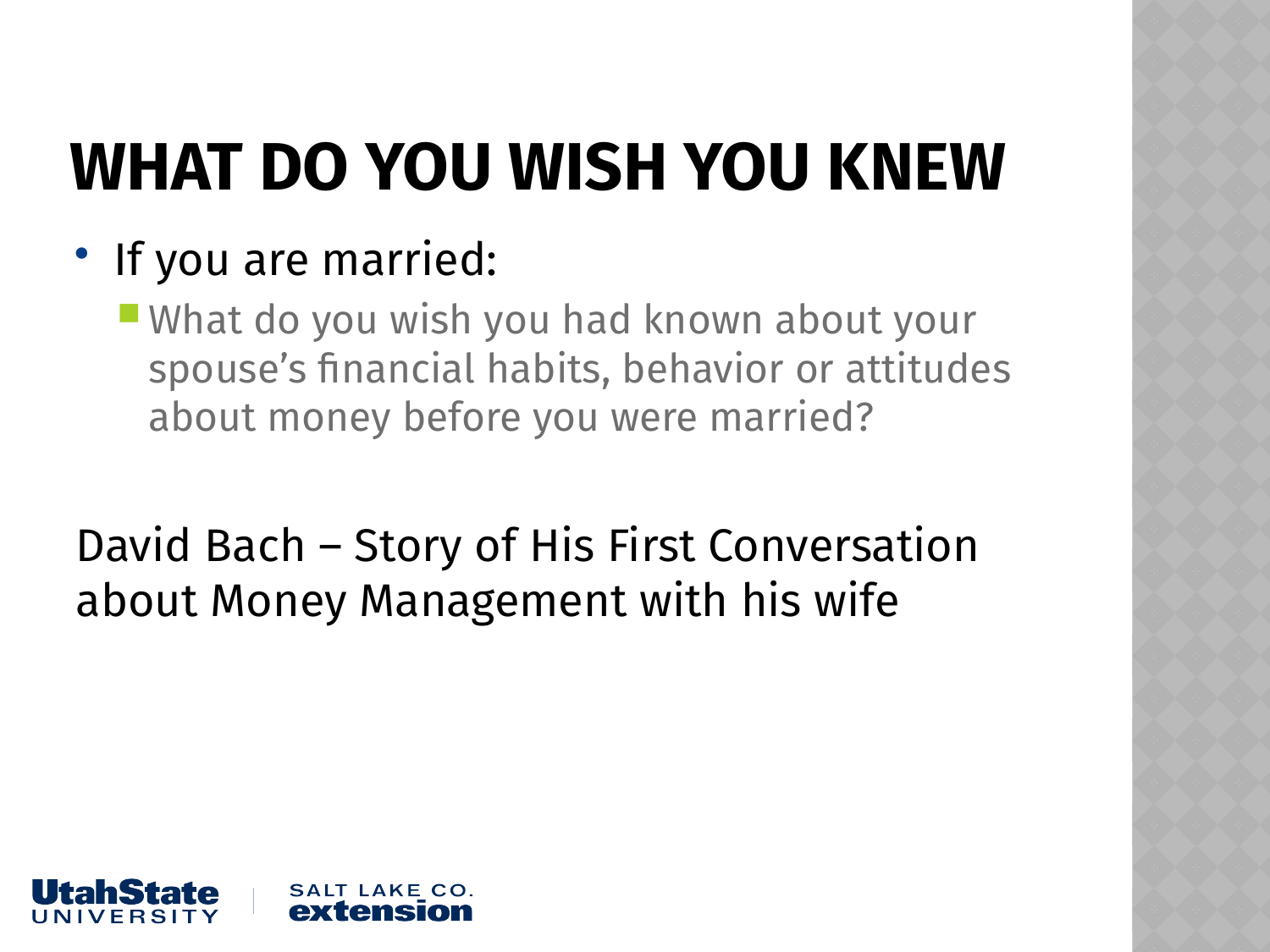

# What Do You Wish You Knew
If you are married:
What do you wish you had known about your spouse’s financial habits, behavior or attitudes about money before you were married?

David Bach – Story of His First Conversation about Money Management with his wife